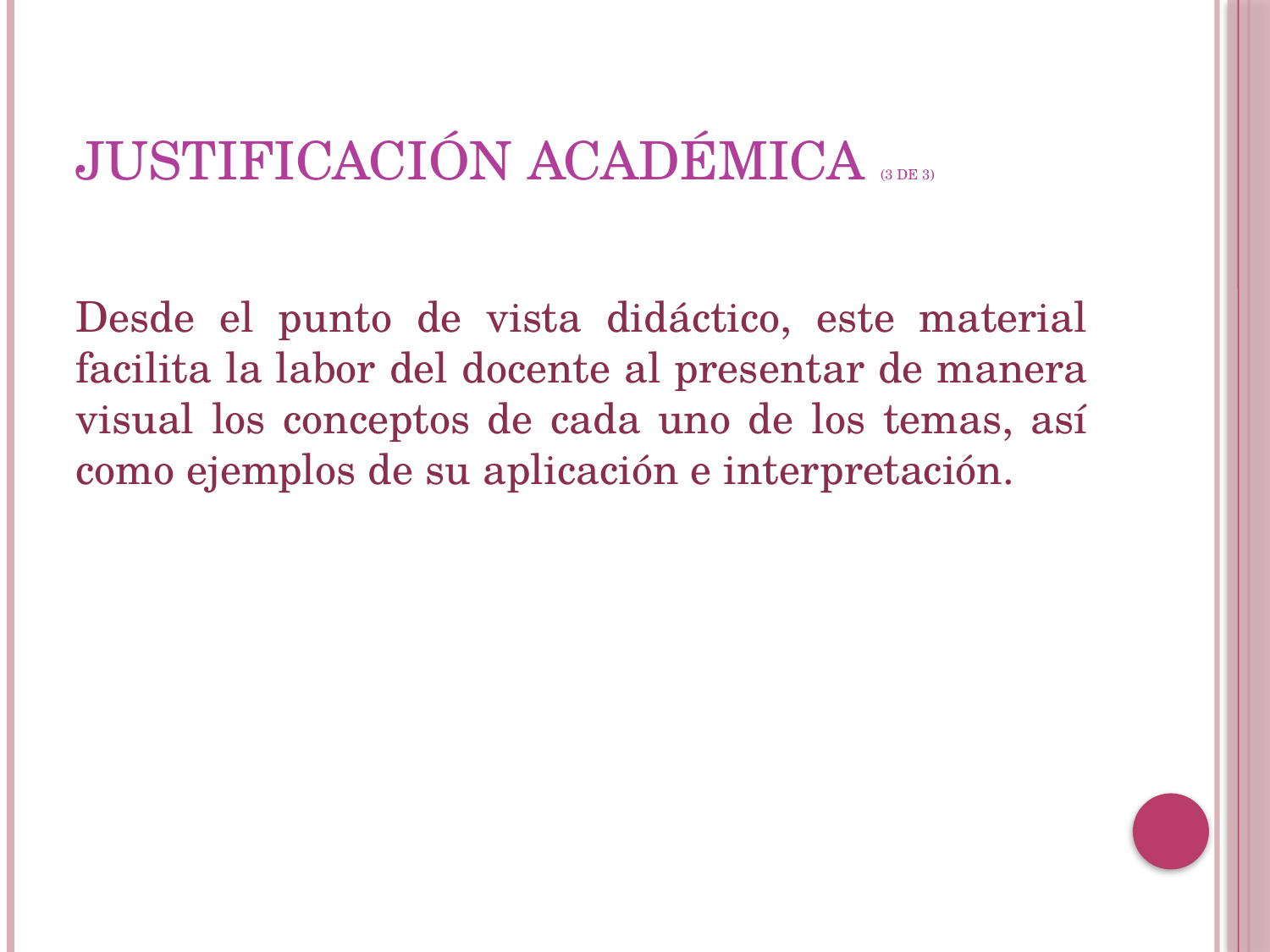

# JUSTIFICACIÓN ACADÉMICA (3 de 3)

Desde el punto de vista didáctico, este material facilita la labor del docente al presentar de manera visual los conceptos de cada uno de los temas, así como ejemplos de su aplicación e interpretación.